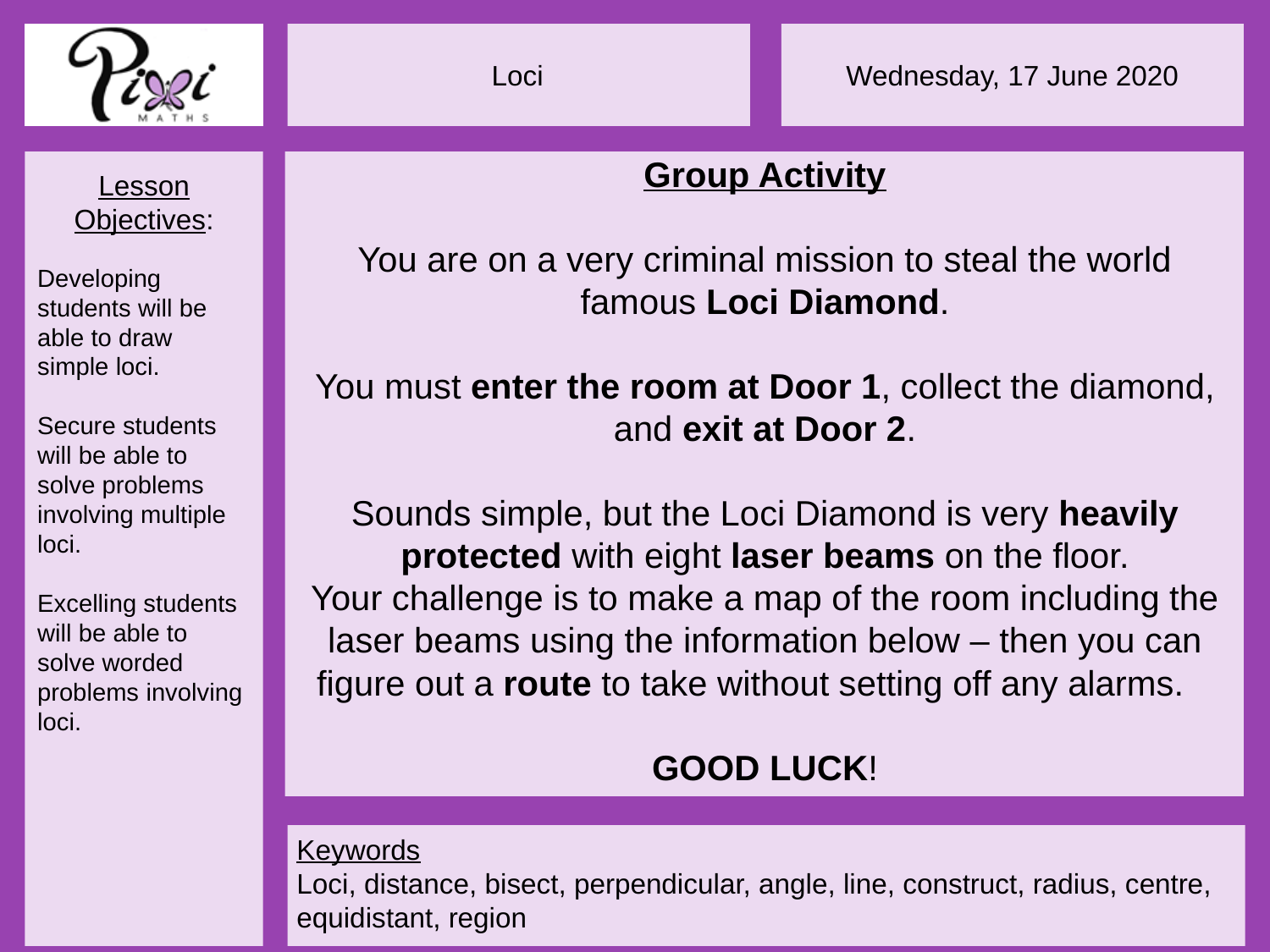

Group Activity

You are on a very criminal mission to steal the world famous Loci Diamond.

You must enter the room at Door 1, collect the diamond, and exit at Door 2.

Sounds simple, but the Loci Diamond is very heavily protected with eight laser beams on the floor.
Your challenge is to make a map of the room including the laser beams using the information below – then you can figure out a route to take without setting off any alarms.

GOOD LUCK!